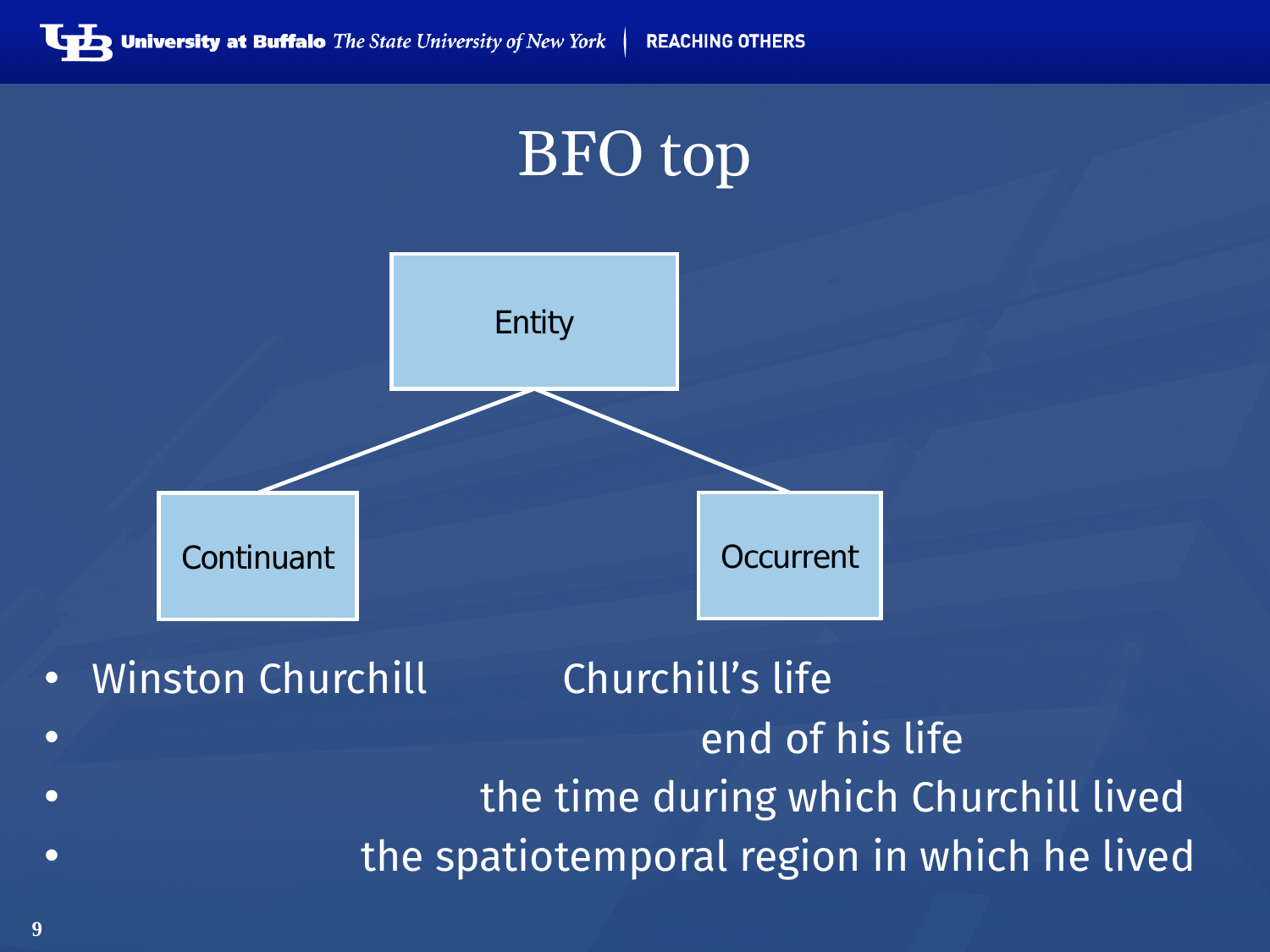

9
# BFO top
Entity
Occurrent
Continuant
Winston Churchill 	        Churchill’s life
				         end of his life
		            the time during which Churchill lived
                        the spatiotemporal region in which he lived